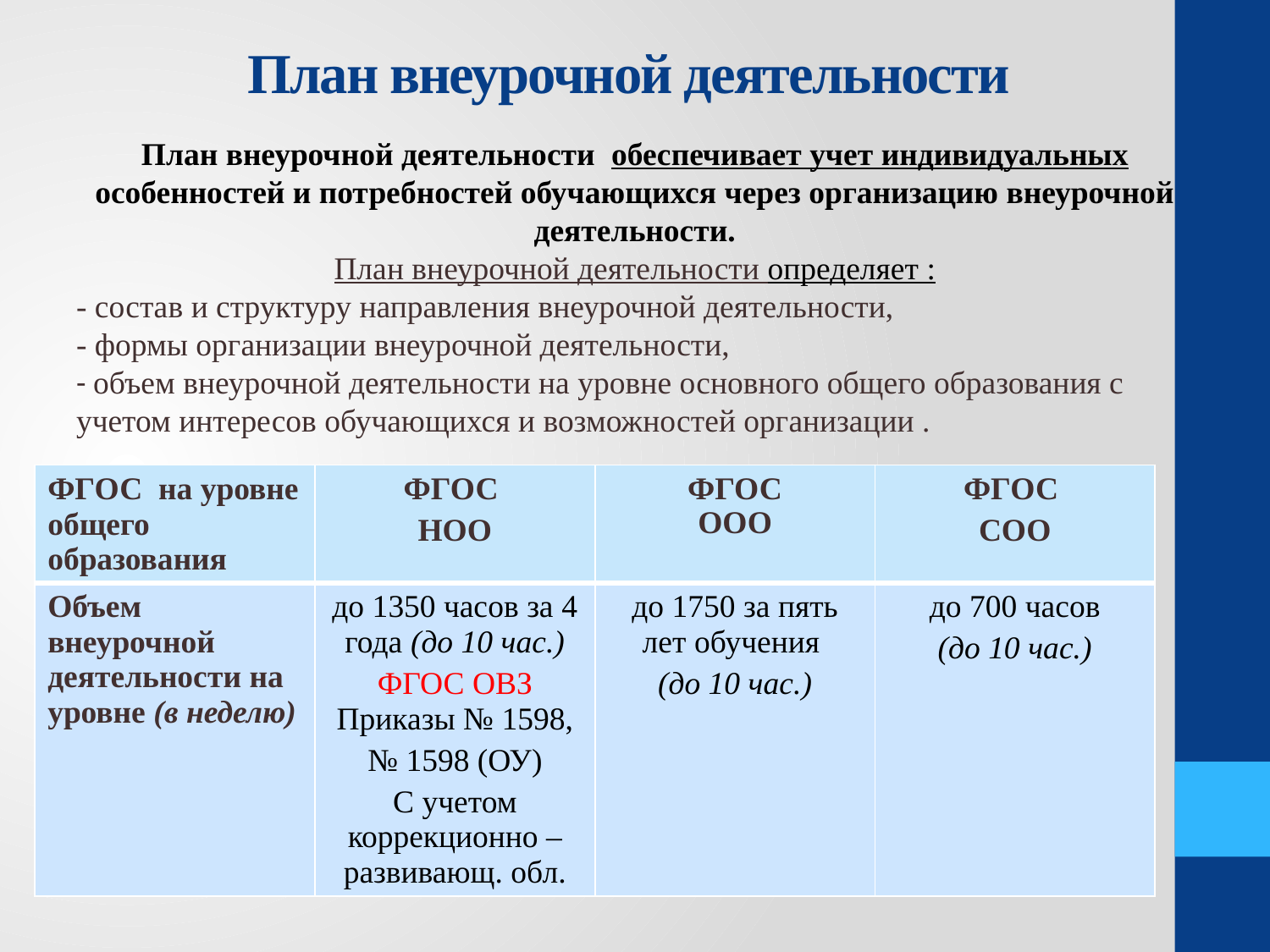

# План внеурочной деятельности

План внеурочной деятельности  обеспечивает учет индивидуальных особенностей и потребностей обучающихся через организацию внеурочной деятельности.
План внеурочной деятельности определяет :
- состав и структуру направления внеурочной деятельности,
- формы организации внеурочной деятельности,
- объем внеурочной деятельности на уровне основного общего образования с учетом интересов обучающихся и возможностей организации .

| ФГОС на уровне общего образования | ФГОС НОО | ФГОС ООО | ФГОС СОО |
| --- | --- | --- | --- |
| Объем внеурочной деятельности на уровне (в неделю) | до 1350 часов за 4 года (до 10 час.) ФГОС ОВЗ Приказы № 1598, № 1598 (ОУ) С учетом коррекционно –развивающ. обл. | до 1750 за пять лет обучения (до 10 час.) | до 700 часов (до 10 час.) |